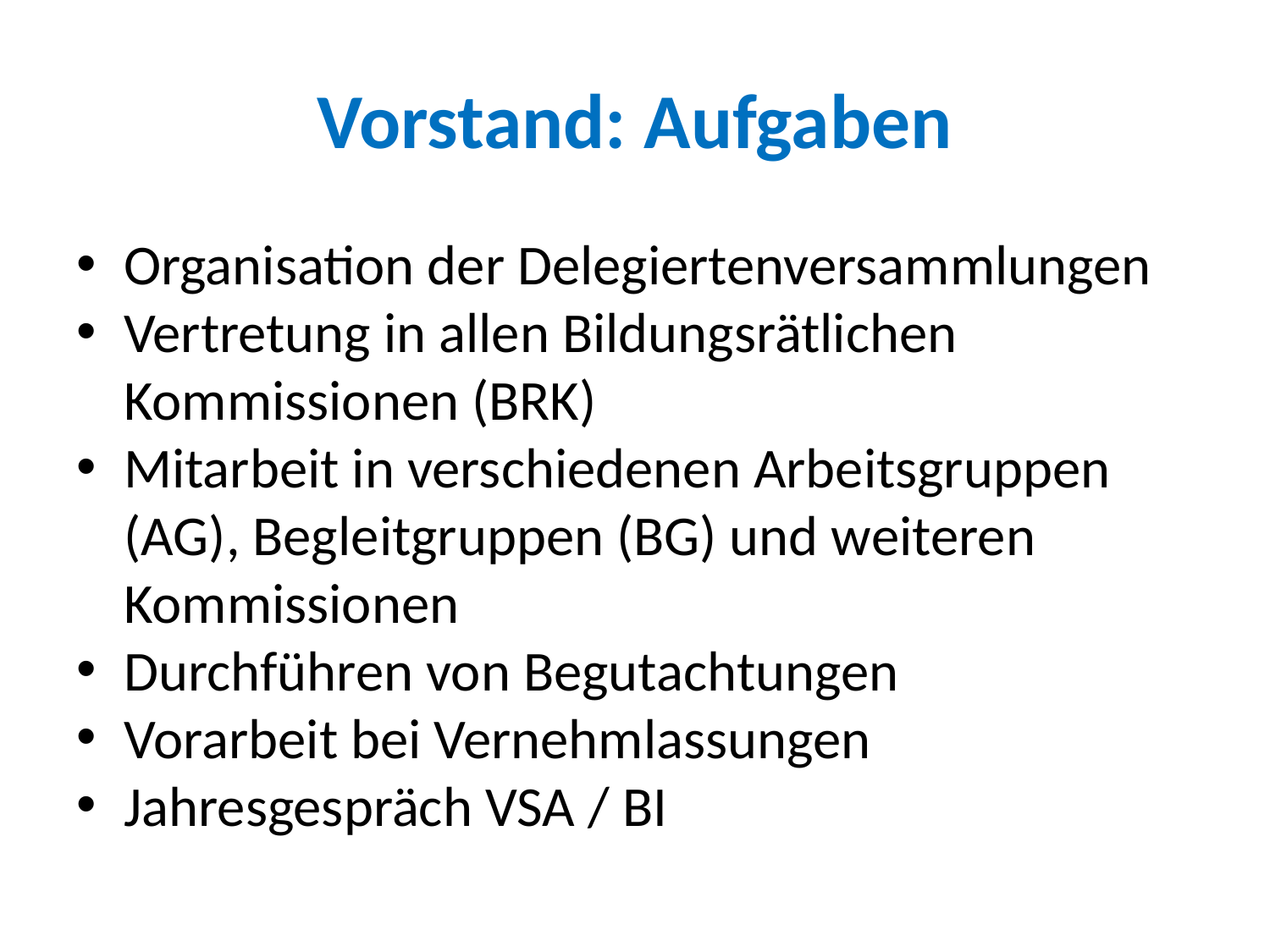

# Vorstand: Aufgaben
Organisation der Delegiertenversammlungen
Vertretung in allen Bildungsrätlichen Kommissionen (BRK)
Mitarbeit in verschiedenen Arbeitsgruppen (AG), Begleitgruppen (BG) und weiteren Kommissionen
Durchführen von Begutachtungen
Vorarbeit bei Vernehmlassungen
Jahresgespräch VSA / BI